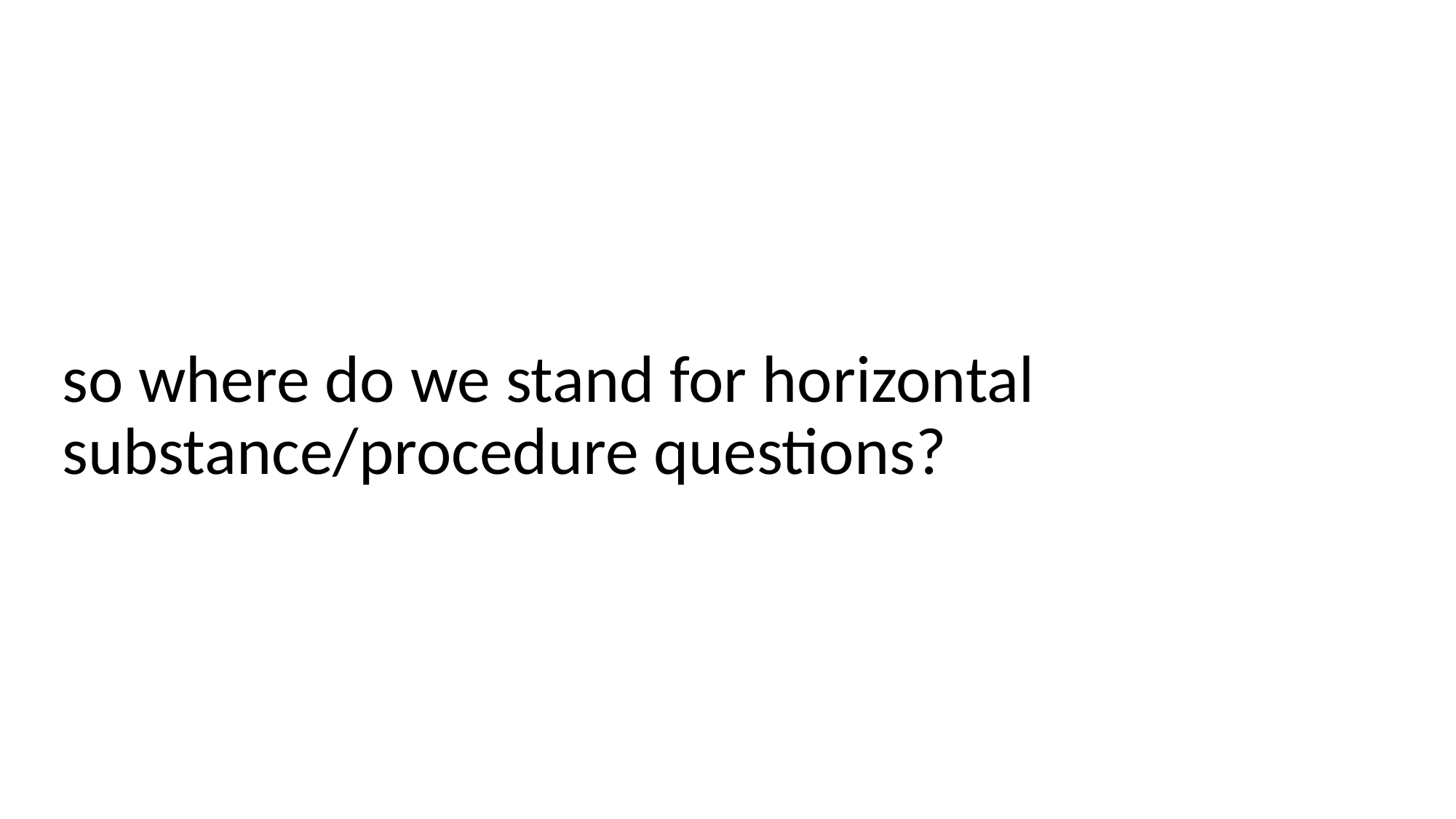

# so where do we stand for horizontal substance/procedure questions?